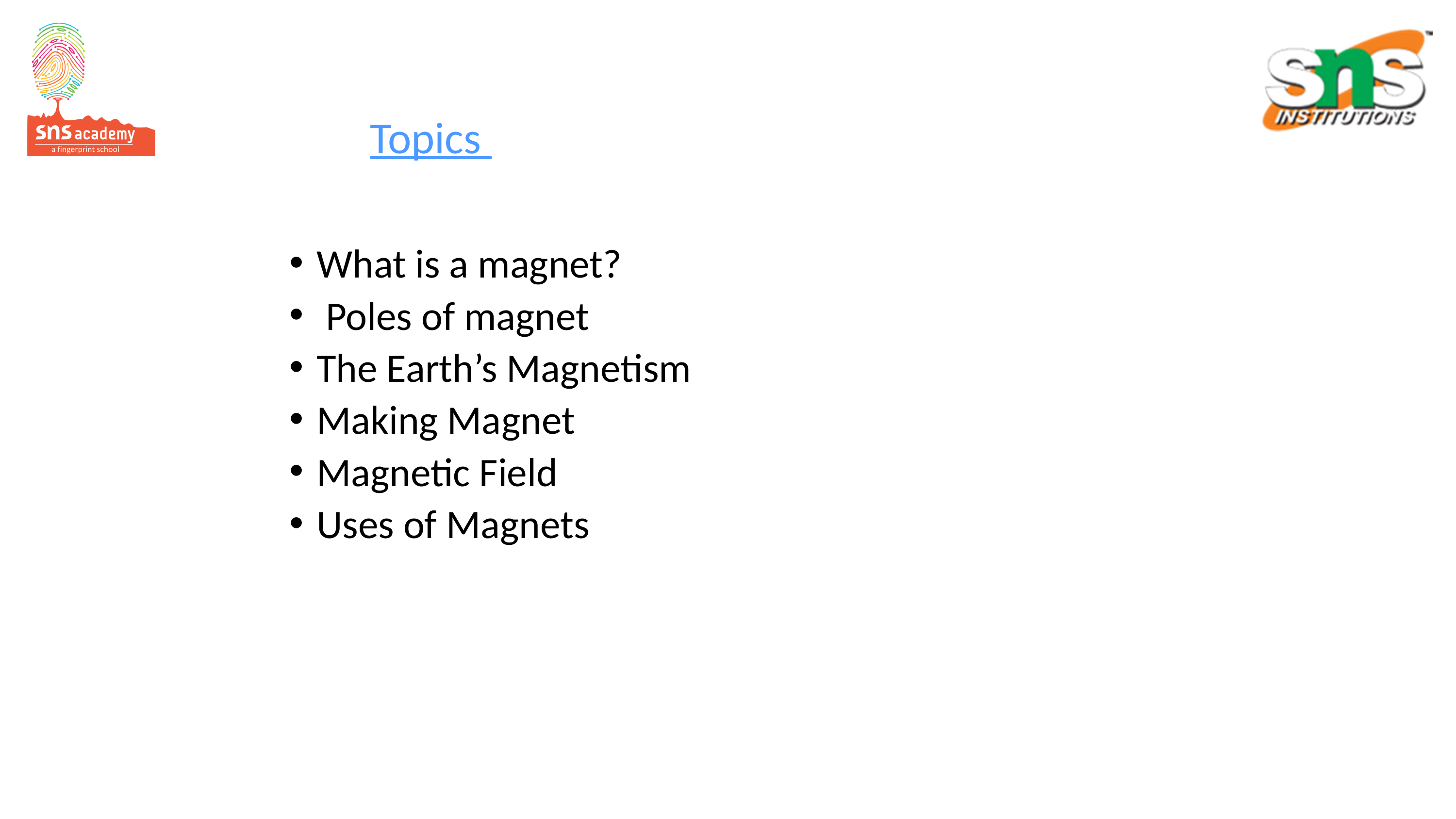

# Topics
What is a magnet?
 Poles of magnet
The Earth’s Magnetism
Making Magnet
Magnetic Field
Uses of Magnets